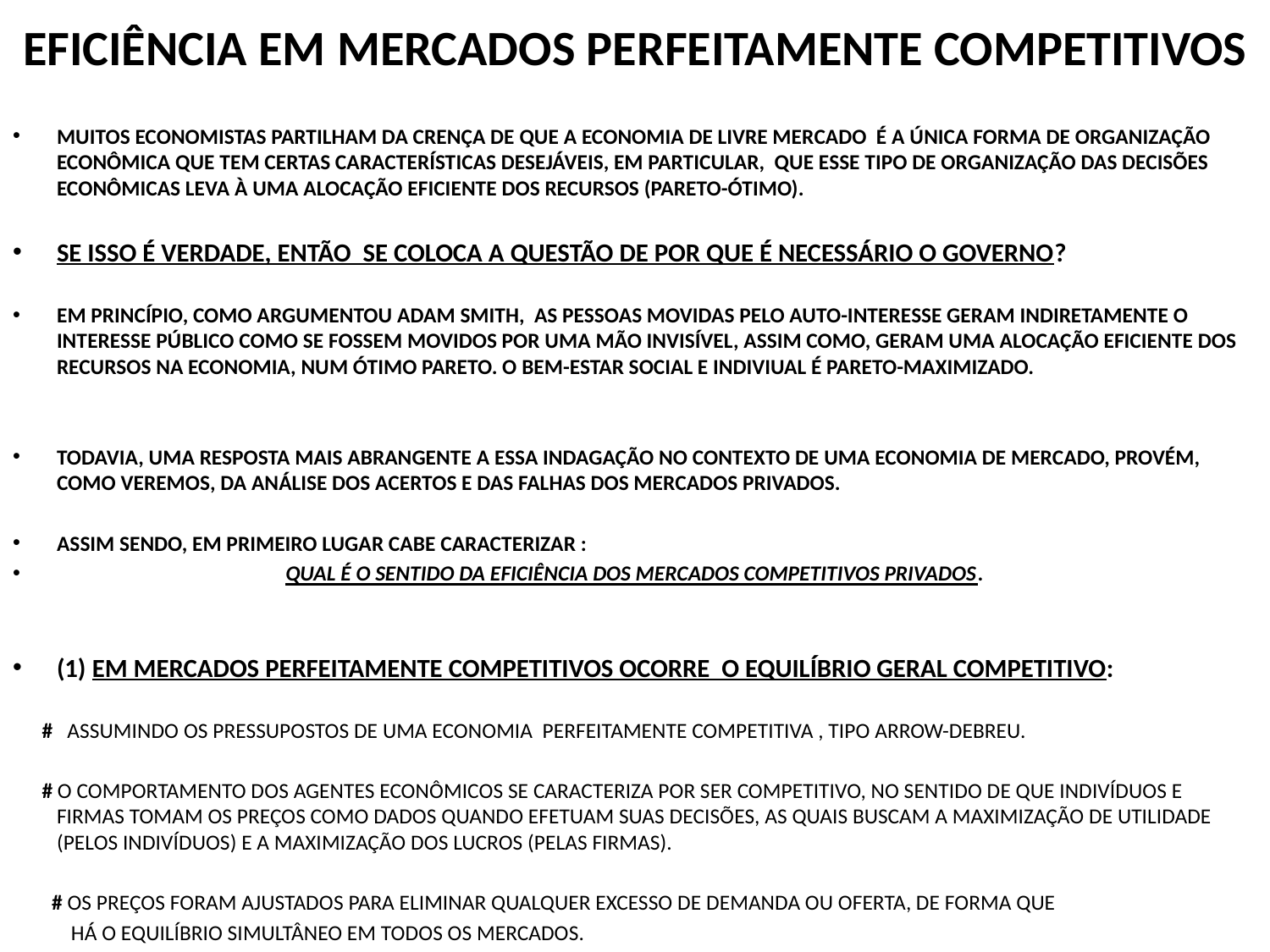

# EFICIÊNCIA EM MERCADOS PERFEITAMENTE COMPETITIVOS

MUITOS ECONOMISTAS PARTILHAM DA CRENÇA DE QUE A ECONOMIA DE LIVRE MERCADO  É A ÚNICA FORMA DE ORGANIZAÇÃO ECONÔMICA QUE TEM CERTAS CARACTERÍSTICAS DESEJÁVEIS, EM PARTICULAR,  QUE ESSE TIPO DE ORGANIZAÇÃO DAS DECISÕES ECONÔMICAS LEVA À UMA ALOCAÇÃO EFICIENTE DOS RECURSOS (PARETO-ÓTIMO).

SE ISSO É VERDADE, ENTÃO  SE COLOCA A QUESTÃO DE POR QUE É NECESSÁRIO O GOVERNO?

EM PRINCÍPIO, COMO ARGUMENTOU ADAM SMITH,  AS PESSOAS MOVIDAS PELO AUTO-INTERESSE GERAM INDIRETAMENTE O INTERESSE PÚBLICO COMO SE FOSSEM MOVIDOS POR UMA MÃO INVISÍVEL, ASSIM COMO, GERAM UMA ALOCAÇÃO EFICIENTE DOS RECURSOS NA ECONOMIA, NUM ÓTIMO PARETO. O BEM-ESTAR SOCIAL E INDIVIUAL É PARETO-MAXIMIZADO.

TODAVIA, UMA RESPOSTA MAIS ABRANGENTE A ESSA INDAGAÇÃO NO CONTEXTO DE UMA ECONOMIA DE MERCADO, PROVÉM, COMO VEREMOS, DA ANÁLISE DOS ACERTOS E DAS FALHAS DOS MERCADOS PRIVADOS.

ASSIM SENDO, EM PRIMEIRO LUGAR CABE CARACTERIZAR :
                                               QUAL É O SENTIDO DA EFICIÊNCIA DOS MERCADOS COMPETITIVOS PRIVADOS.

(1) EM MERCADOS PERFEITAMENTE COMPETITIVOS OCORRE  O EQUILÍBRIO GERAL COMPETITIVO:

      #   ASSUMINDO OS PRESSUPOSTOS DE UMA ECONOMIA  PERFEITAMENTE COMPETITIVA , TIPO ARROW-DEBREU.

      # O COMPORTAMENTO DOS AGENTES ECONÔMICOS SE CARACTERIZA POR SER COMPETITIVO, NO SENTIDO DE QUE INDIVÍDUOS E FIRMAS TOMAM OS PREÇOS COMO DADOS QUANDO EFETUAM SUAS DECISÕES, AS QUAIS BUSCAM A MAXIMIZAÇÃO DE UTILIDADE (PELOS INDIVÍDUOS) E A MAXIMIZAÇÃO DOS LUCROS (PELAS FIRMAS).

        # OS PREÇOS FORAM AJUSTADOS PARA ELIMINAR QUALQUER EXCESSO DE DEMANDA OU OFERTA, DE FORMA QUE
            HÁ O EQUILÍBRIO SIMULTÂNEO EM TODOS OS MERCADOS.